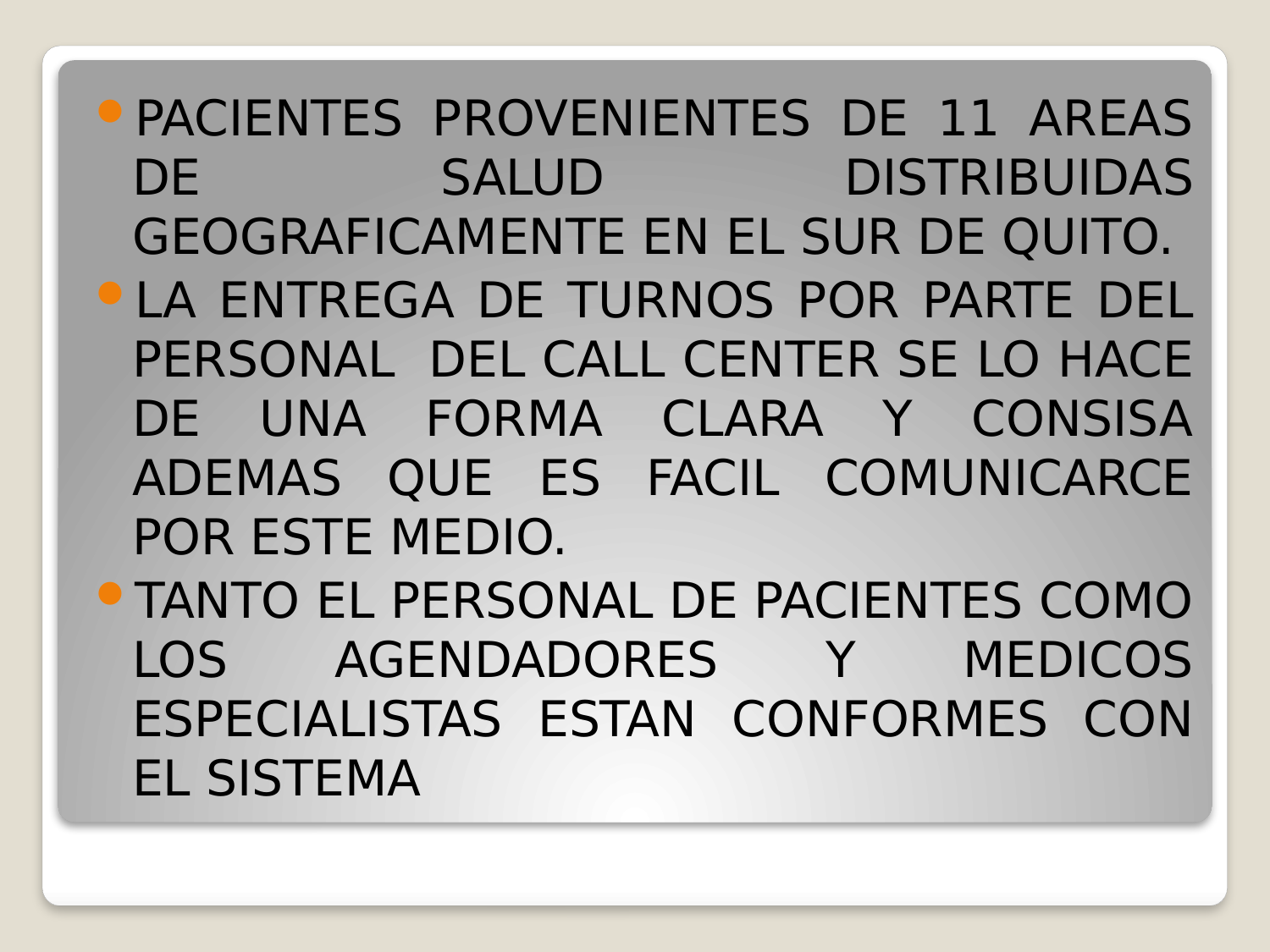

PACIENTES PROVENIENTES DE 11 AREAS DE SALUD DISTRIBUIDAS GEOGRAFICAMENTE EN EL SUR DE QUITO.
LA ENTREGA DE TURNOS POR PARTE DEL PERSONAL  DEL CALL CENTER SE LO HACE DE UNA FORMA CLARA Y CONSISA ADEMAS QUE ES FACIL COMUNICARCE POR ESTE MEDIO.
TANTO EL PERSONAL DE PACIENTES COMO LOS AGENDADORES Y MEDICOS ESPECIALISTAS ESTAN CONFORMES CON EL SISTEMA
#